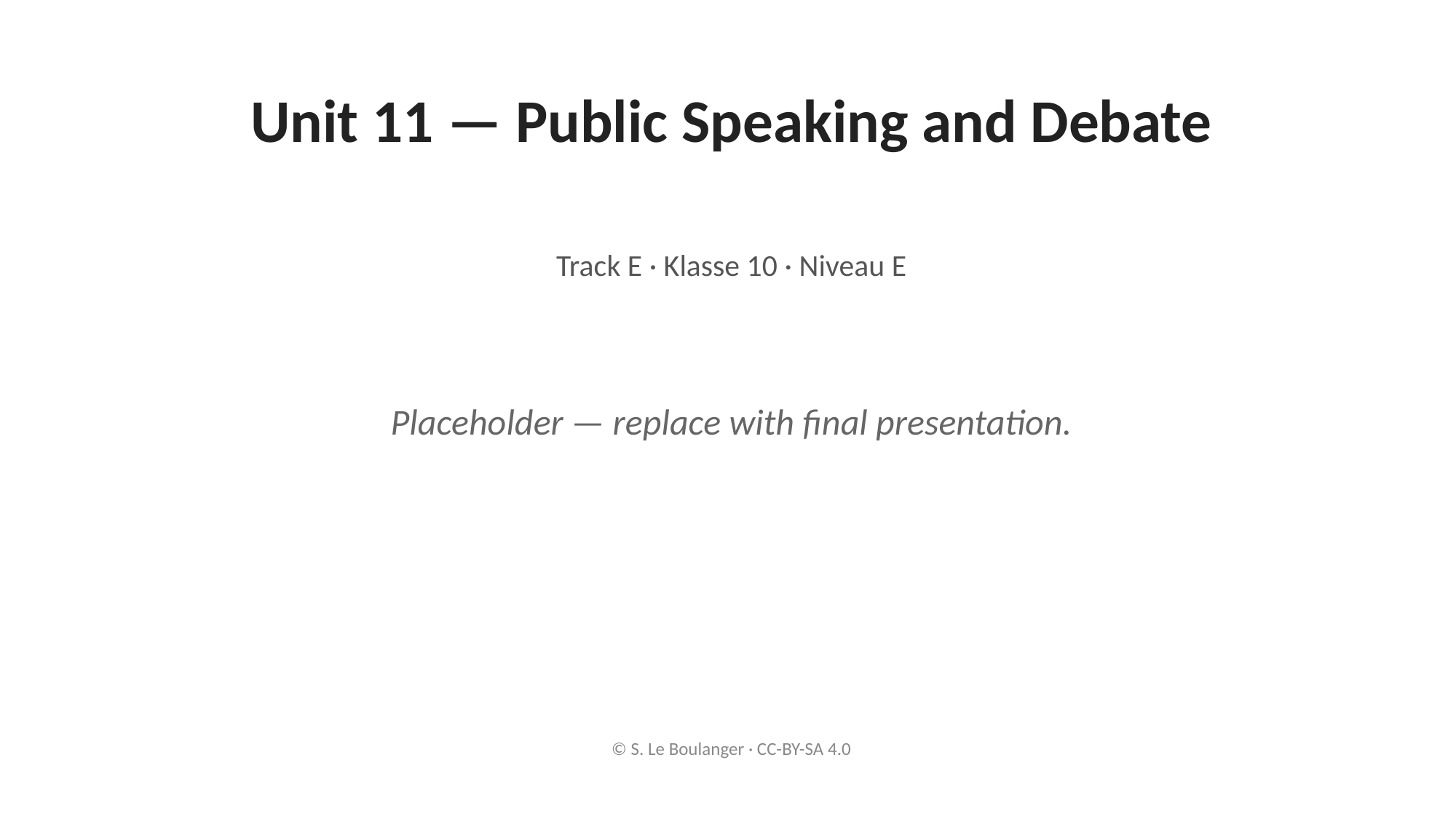

Unit 11 — Public Speaking and Debate
Track E · Klasse 10 · Niveau E
Placeholder — replace with final presentation.
© S. Le Boulanger · CC-BY-SA 4.0